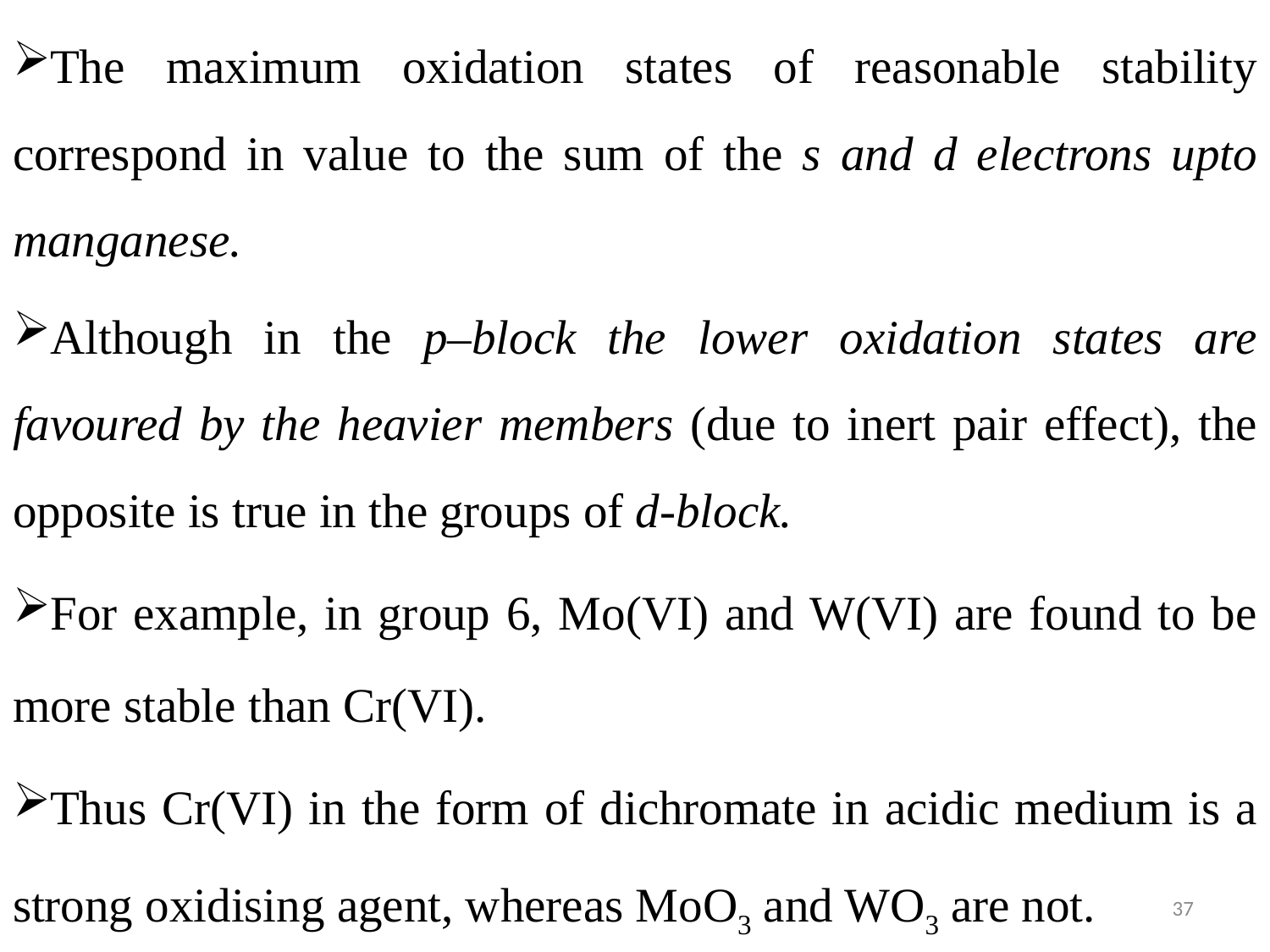

The maximum oxidation states of reasonable stability correspond in value to the sum of the s and d electrons upto manganese.
Although in the p–block the lower oxidation states are favoured by the heavier members (due to inert pair effect), the opposite is true in the groups of d-block.
For example, in group 6, Mo(VI) and W(VI) are found to be more stable than Cr(VI).
Thus Cr(VI) in the form of dichromate in acidic medium is a strong oxidising agent, whereas MoO3 and WO3 are not.
37